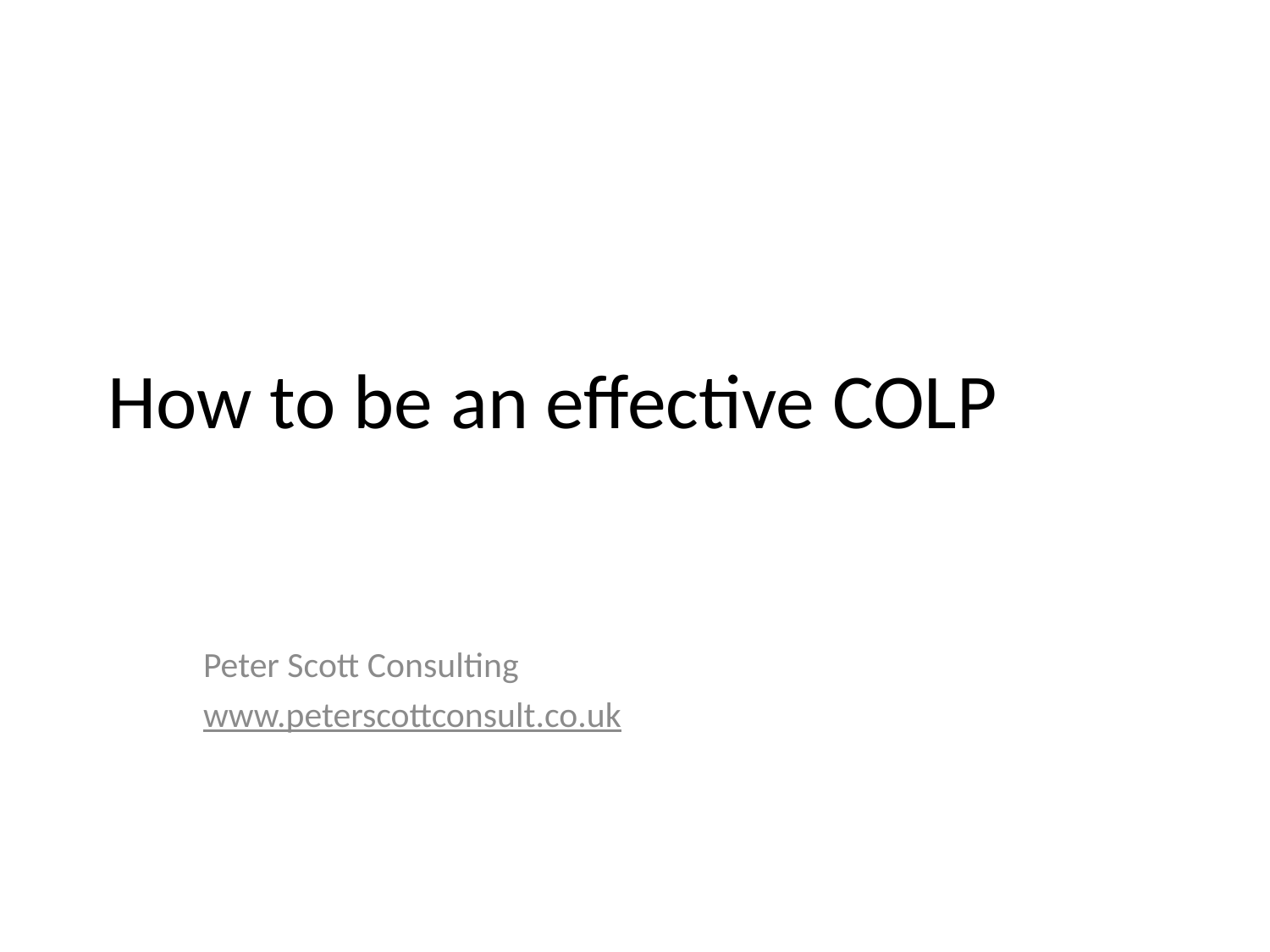

# How to be an effective COLP
Peter Scott Consulting
www.peterscottconsult.co.uk